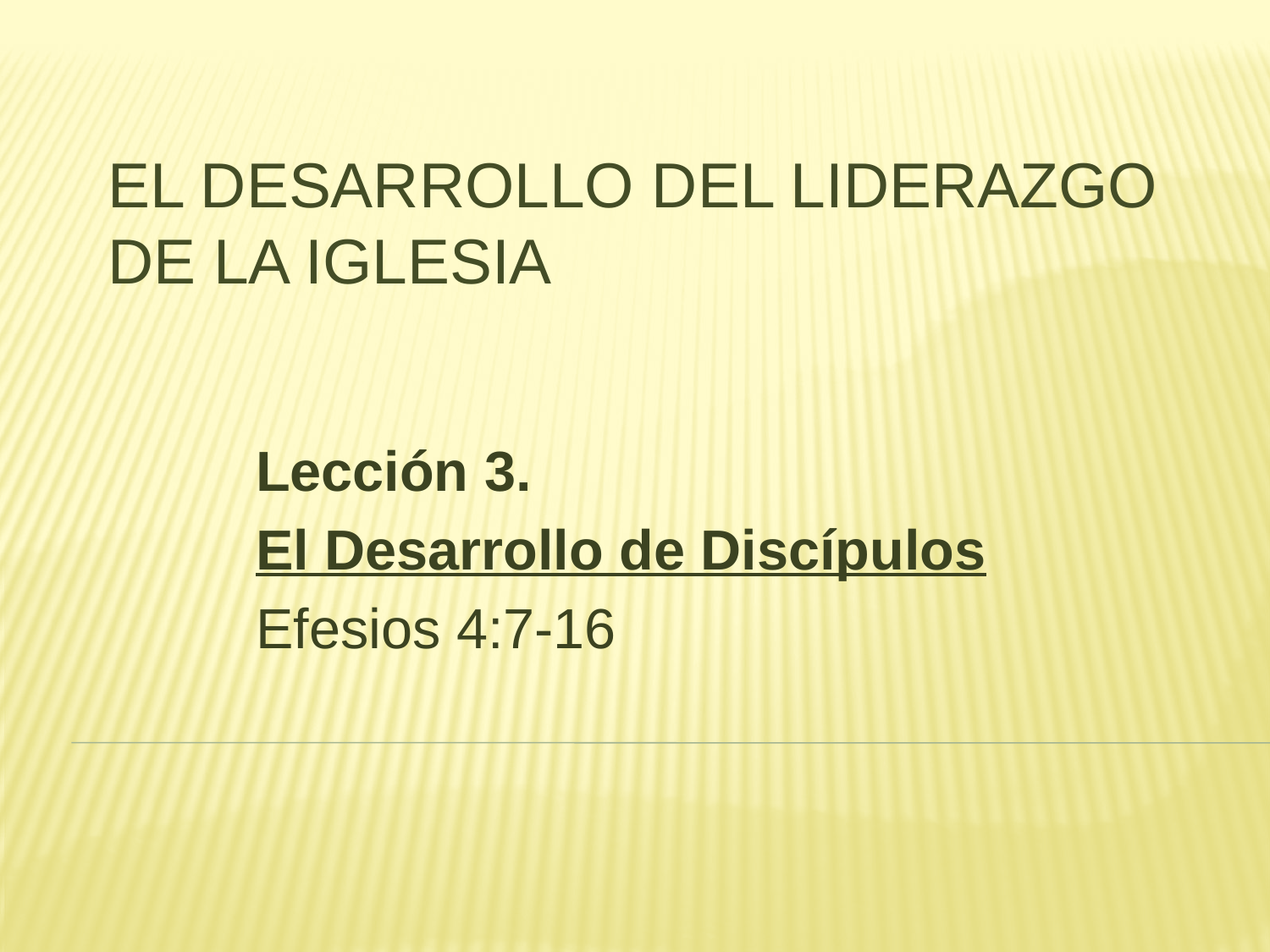

# El Desarrollo del Liderazgo de la Iglesia
Lección 3.
El Desarrollo de Discípulos
Efesios 4:7-16